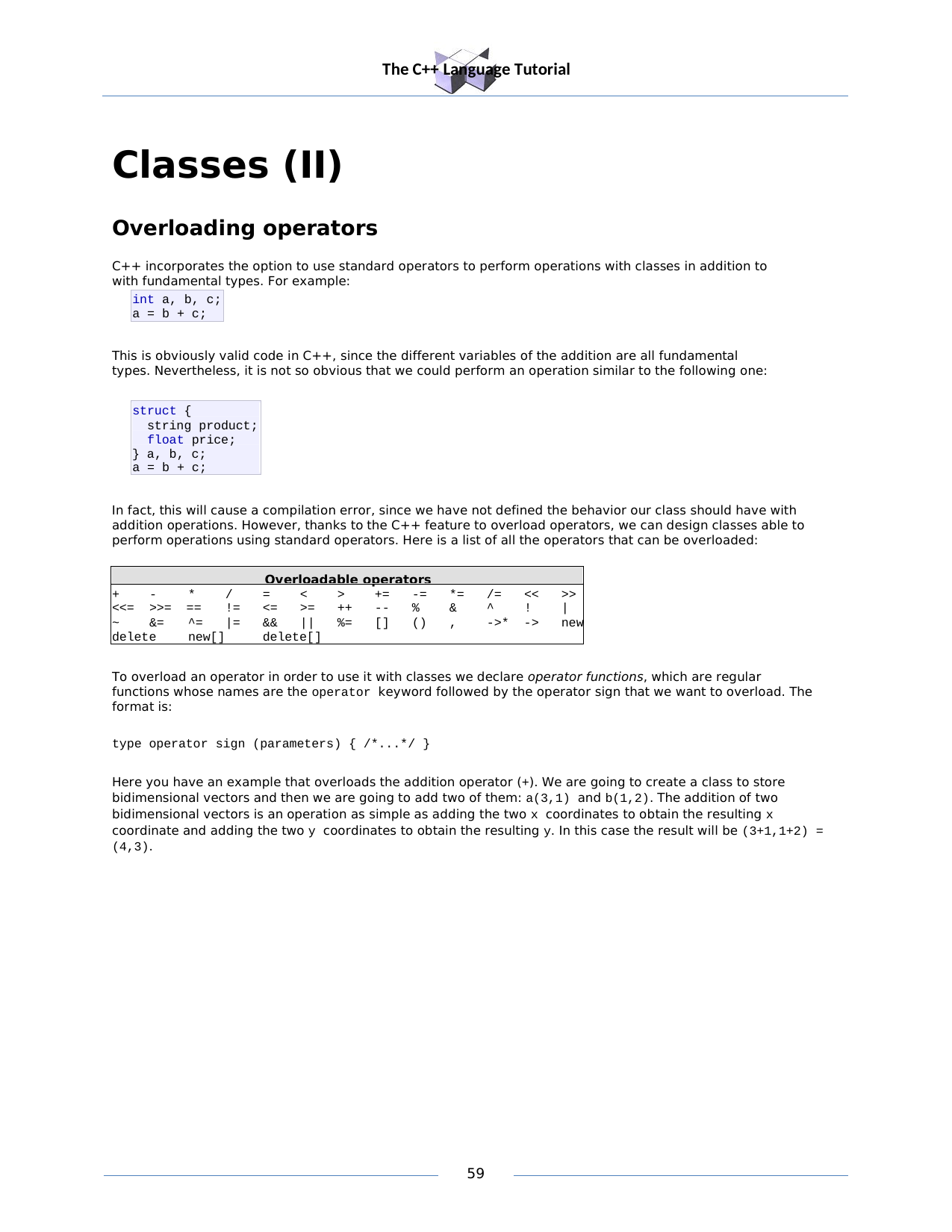

The C++ Language Tutorial

Classes (II)
Overloading operators
C++ incorporates the option to use standard operators to perform operations with classes in addition to with fundamental types. For example:
int a, b, c; a = b + c;

This is obviously valid code in C++, since the different variables of the addition are all fundamental types. Nevertheless, it is not so obvious that we could perform an operation similar to the following one:

struct {
string product; float price;
} a, b, c; a = b + c;

In fact, this will cause a compilation error, since we have not defined the behavior our class should have with addition operations. However, thanks to the C++ feature to overload operators, we can design classes able to perform operations using standard operators. Here is a list of all the operators that can be overloaded:

Overloadable operators

+
<<=
~
-	*	/	=	<	>	+=	-=	*=	/=	<<	>>
>>=  ==	!=	<=	>=	++	--	%	&	^	!	|
&=	^=	|=	&&	||	%=	[]	()	,	->*  ->	new
delete	new[]	delete[]

To overload an operator in order to use it with classes we declare operator functions, which are regular functions whose names are the operator keyword followed by the operator sign that we want to overload. The format is:

type operator sign (parameters) { /*...*/ }

Here you have an example that overloads the addition operator (+). We are going to create a class to store bidimensional vectors and then we are going to add two of them: a(3,1) and b(1,2). The addition of two bidimensional vectors is an operation as simple as adding the two x coordinates to obtain the resulting x coordinate and adding the two y coordinates to obtain the resulting y. In this case the result will be (3+1,1+2) = (4,3).

59